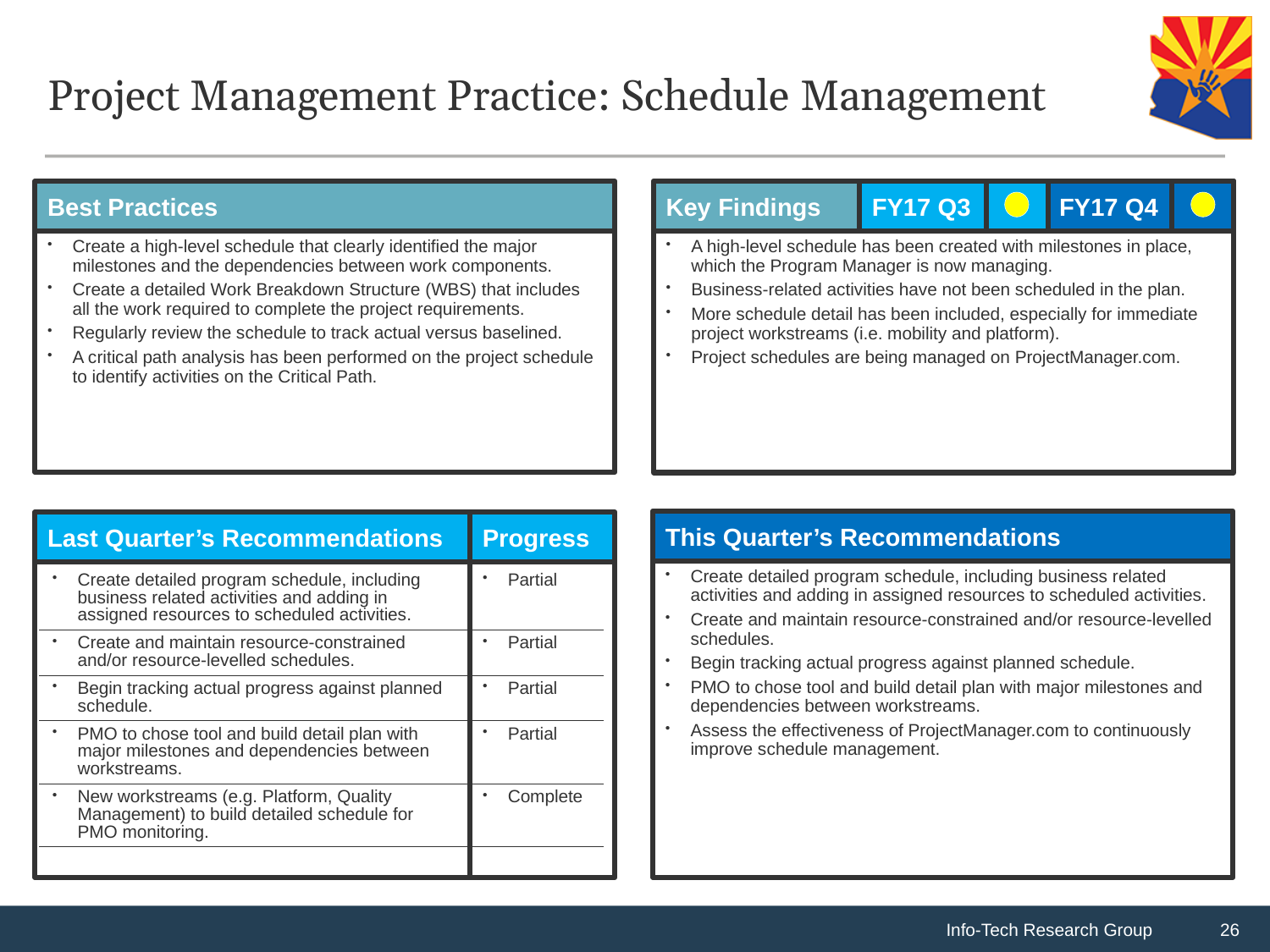

# Project Management Practice: Schedule Management
Key Findings
FY17 Q3

FY17 Q4

A high-level schedule has been created with milestones in place, which the Program Manager is now managing.
Business-related activities have not been scheduled in the plan.
More schedule detail has been included, especially for immediate project workstreams (i.e. mobility and platform).
Project schedules are being managed on ProjectManager.com.

Best Practices
Create a high-level schedule that clearly identified the major milestones and the dependencies between work components.
Create a detailed Work Breakdown Structure (WBS) that includes all the work required to complete the project requirements.
Regularly review the schedule to track actual versus baselined.
A critical path analysis has been performed on the project schedule to identify activities on the Critical Path.
This Quarter’s Recommendations
Create detailed program schedule, including business related activities and adding in assigned resources to scheduled activities.
Create and maintain resource-constrained and/or resource-levelled schedules.
Begin tracking actual progress against planned schedule.
PMO to chose tool and build detail plan with major milestones and dependencies between workstreams.
Assess the effectiveness of ProjectManager.com to continuously improve schedule management.

Last Quarter’s Recommendations
Progress

| Create detailed program schedule, including business related activities and adding in assigned resources to scheduled activities. | Partial |
| --- | --- |
| Create and maintain resource-constrained and/or resource-levelled schedules. | Partial |
| Begin tracking actual progress against planned schedule. | Partial |
| PMO to chose tool and build detail plan with major milestones and dependencies between workstreams. | Partial |
| New workstreams (e.g. Platform, Quality Management) to build detailed schedule for PMO monitoring. | Complete |